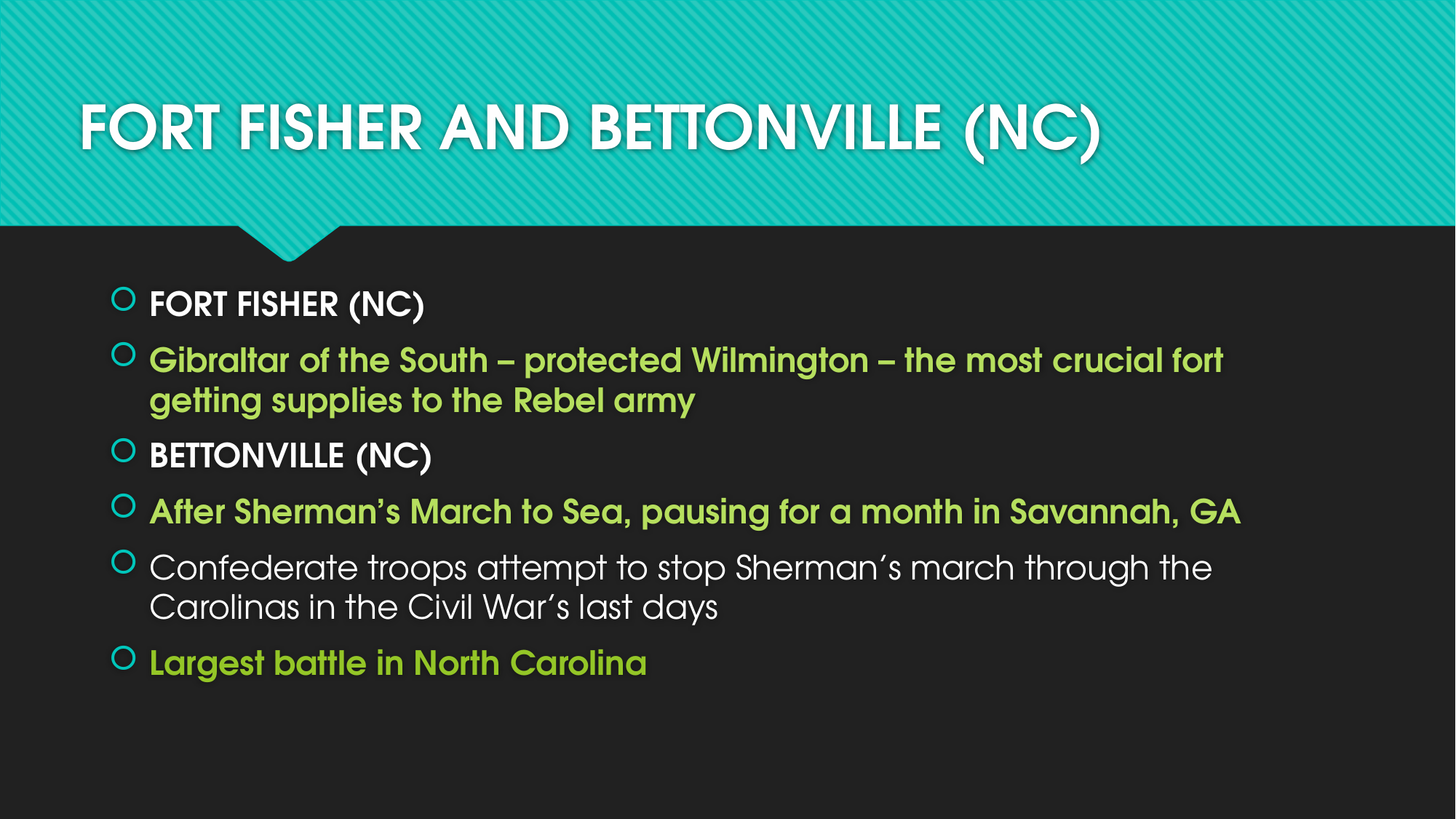

# FORT FISHER AND BETTONVILLE (NC)
FORT FISHER (NC)
Gibraltar of the South – protected Wilmington – the most crucial fort getting supplies to the Rebel army
BETTONVILLE (NC)
After Sherman’s March to Sea, pausing for a month in Savannah, GA
Confederate troops attempt to stop Sherman’s march through the Carolinas in the Civil War’s last days
Largest battle in North Carolina